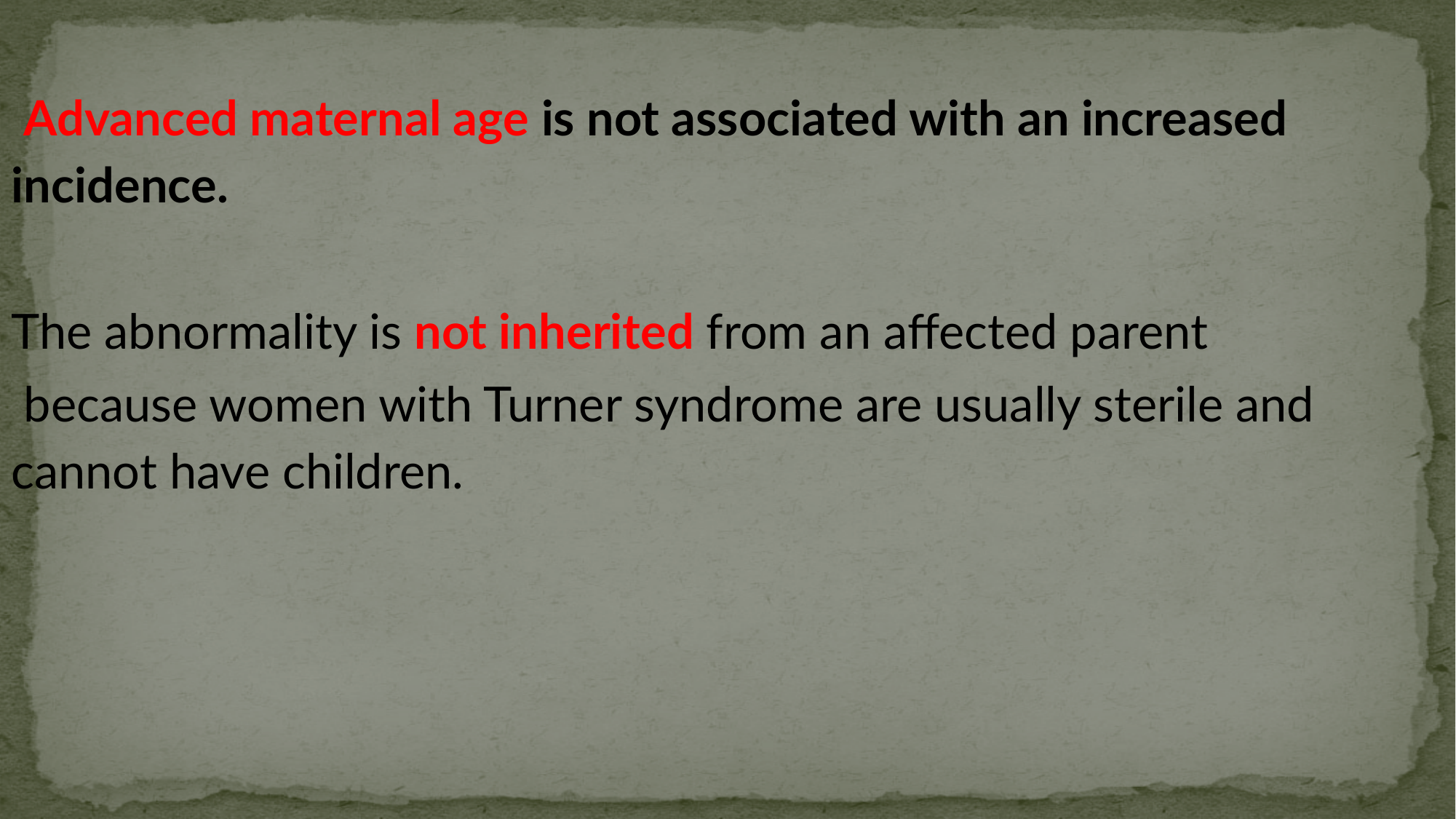

Advanced maternal age is not associated with an increased incidence.

The abnormality is not inherited from an affected parent
 because women with Turner syndrome are usually sterile and cannot have children.